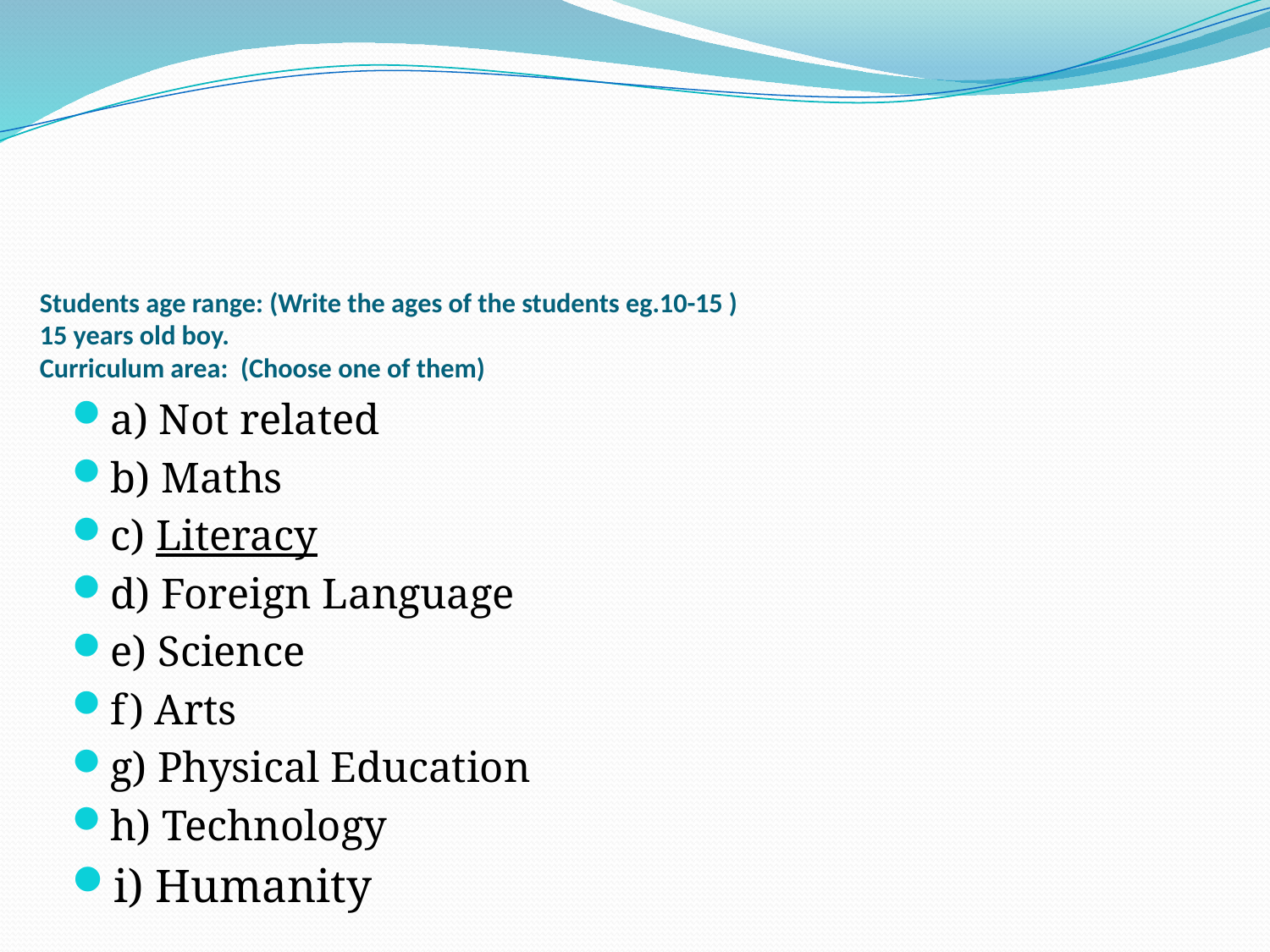

# Students age range: (Write the ages of the students eg.10-15 ) 15 years old boy. Curriculum area:  (Choose one of them)
a) Not related
b) Maths
c) Literacy
d) Foreign Language
e) Science
f) Arts
g) Physical Education
h) Technology
i) Humanity